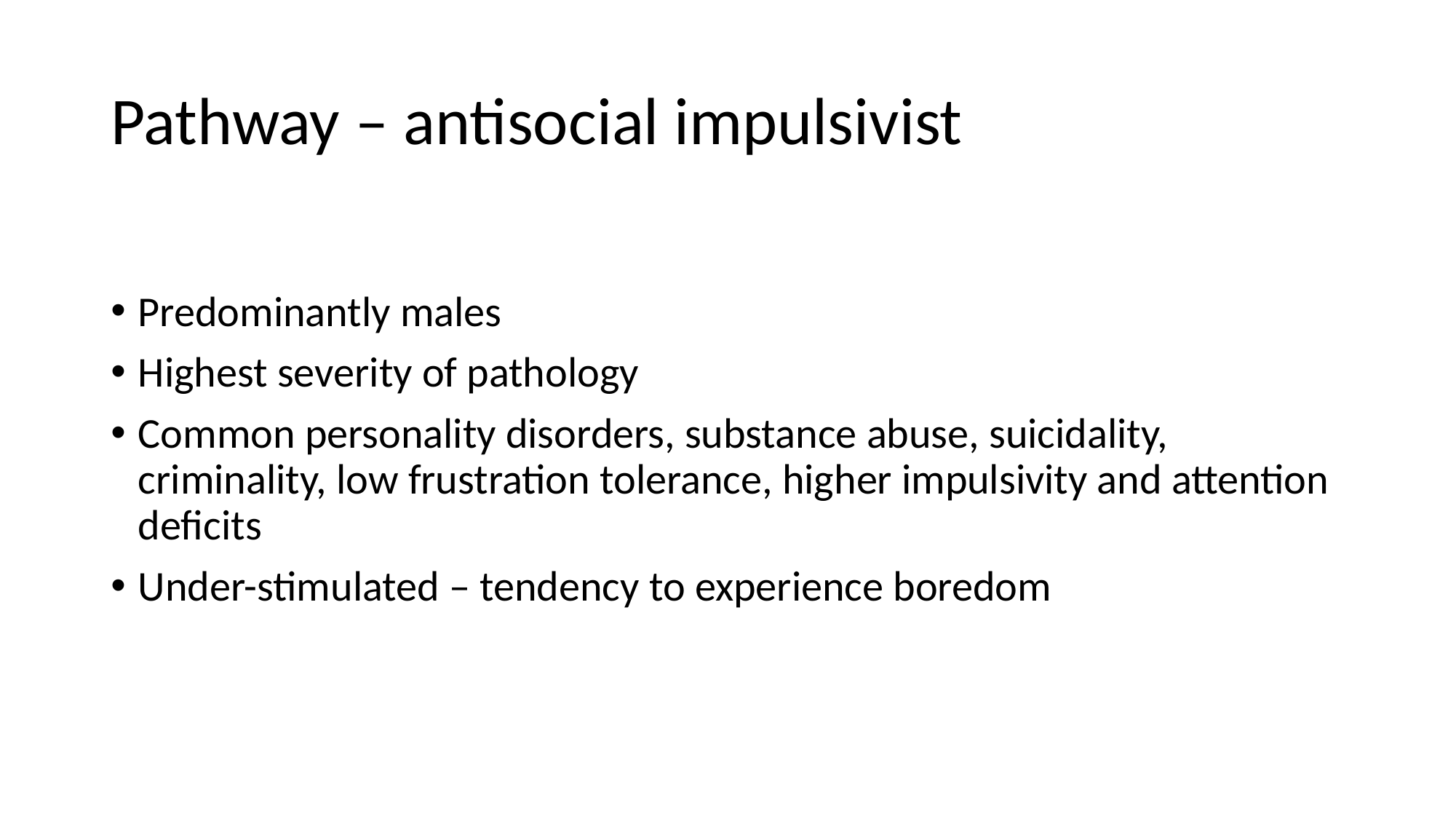

# Pathway – antisocial impulsivist

Predominantly males
Highest severity of pathology
Common personality disorders, substance abuse, suicidality, criminality, low frustration tolerance, higher impulsivity and attention deficits
Under-stimulated – tendency to experience boredom